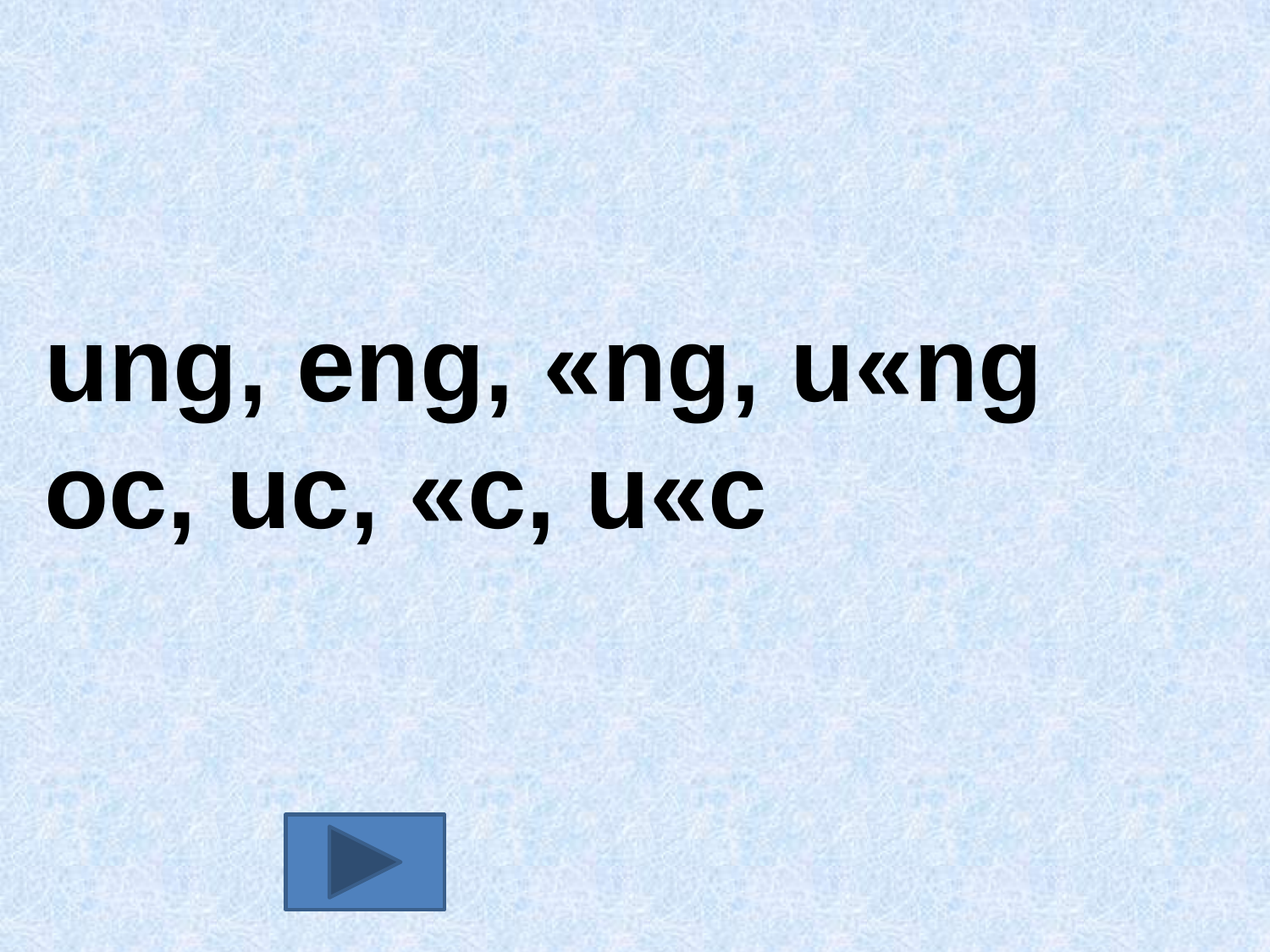

­ung, eng, «ng, u«ng
oc, uc, «c, u«c